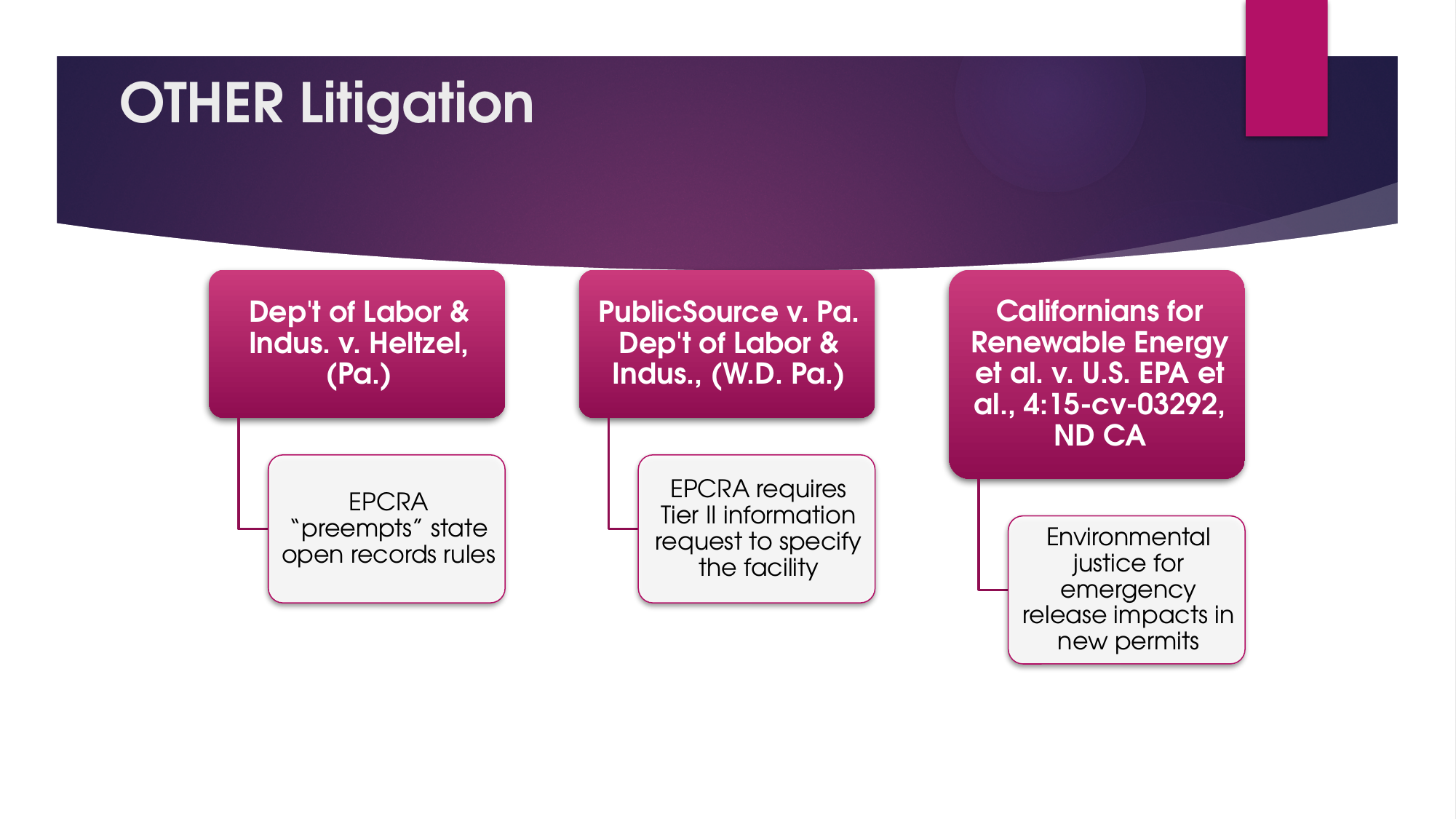

# OTHER Litigation
Dep't of Labor & Indus. v. Heltzel, (Pa.)
EPCRA “preempts” state open records rules
PublicSource v. Pa. Dep't of Labor & Indus., (W.D. Pa.)
EPCRA requires Tier II information request to specify the facility
Californians for Renewable Energy et al. v. U.S. EPA et al., 4:15-cv-03292, ND CA
Environmental justice for emergency release impacts in new permits